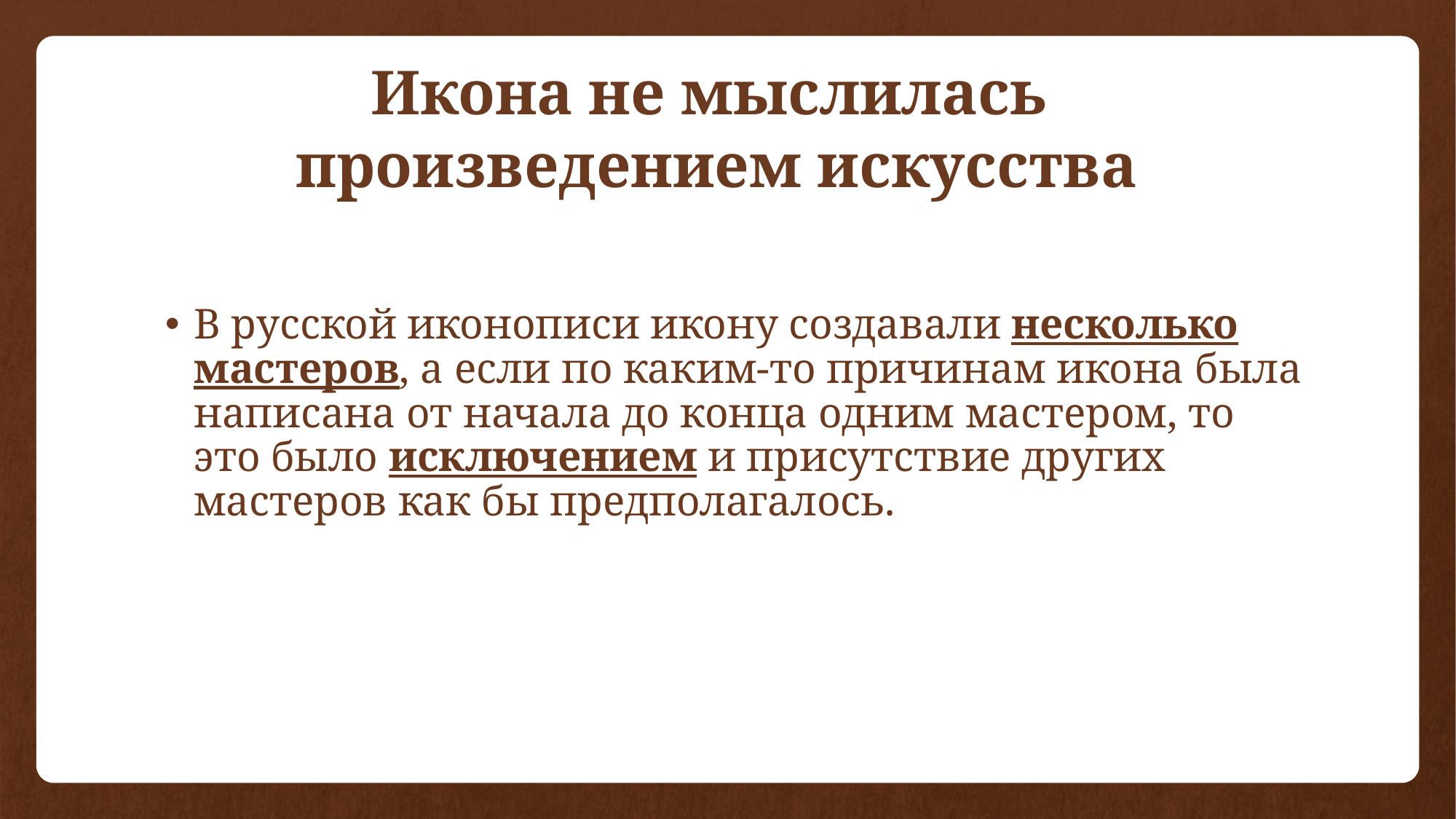

# Икона не мыслилась произведением искусства
В русской иконописи икону создавали несколько мастеров, а если по каким-то причинам икона была написана от начала до конца одним мастером, то это было исключением и присутствие других мастеров как бы предполагалось.